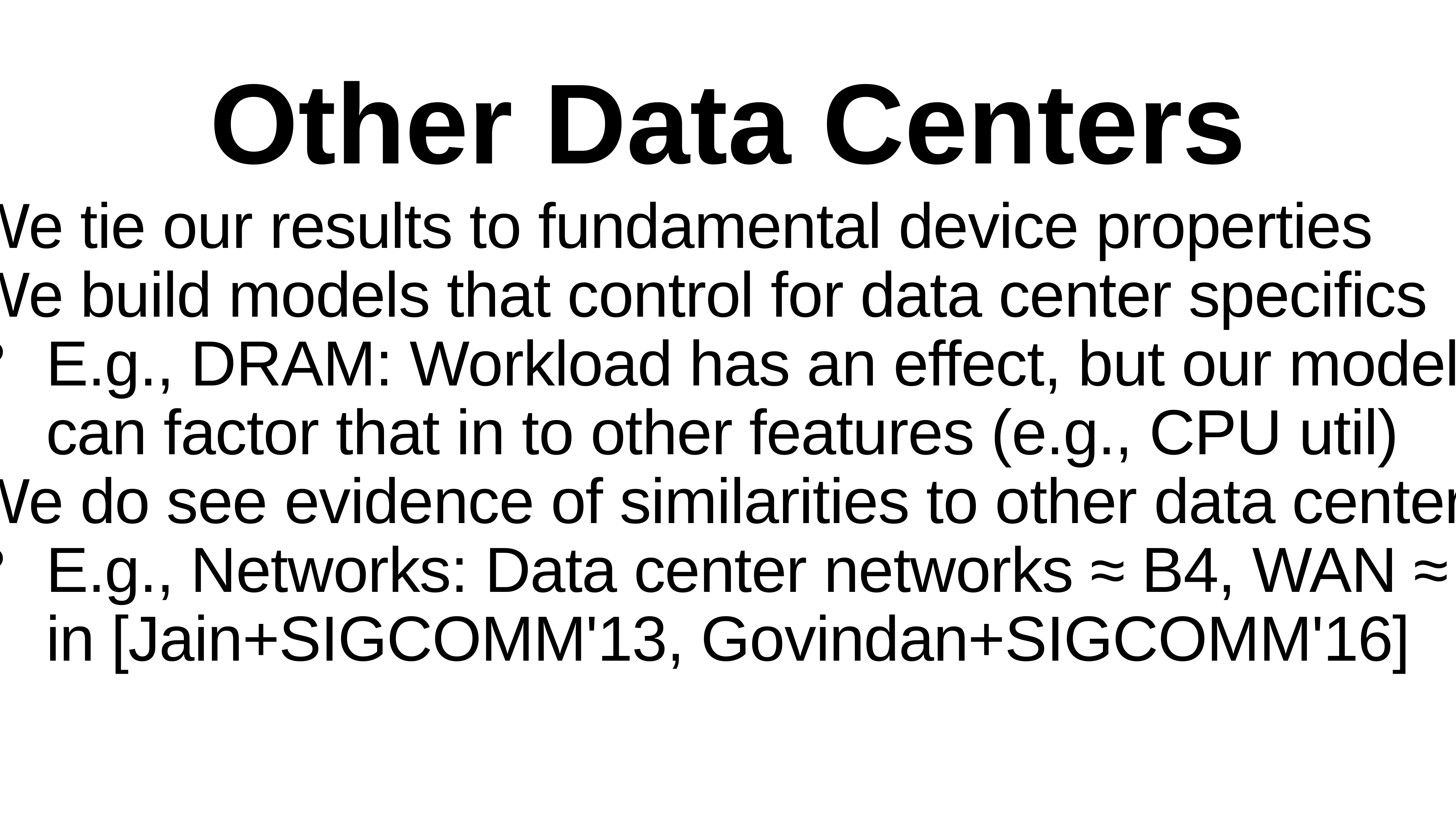

Other Data Centers
We tie our results to fundamental device properties
We build models that control for data center specifics
E.g., DRAM: Workload has an effect, but our models
can factor that in to other features (e.g., CPU util)
We do see evidence of similarities to other data centers
E.g., Networks: Data center networks ≈ B4, WAN ≈ B2
in [Jain+SIGCOMM'13, Govindan+SIGCOMM'16]
156